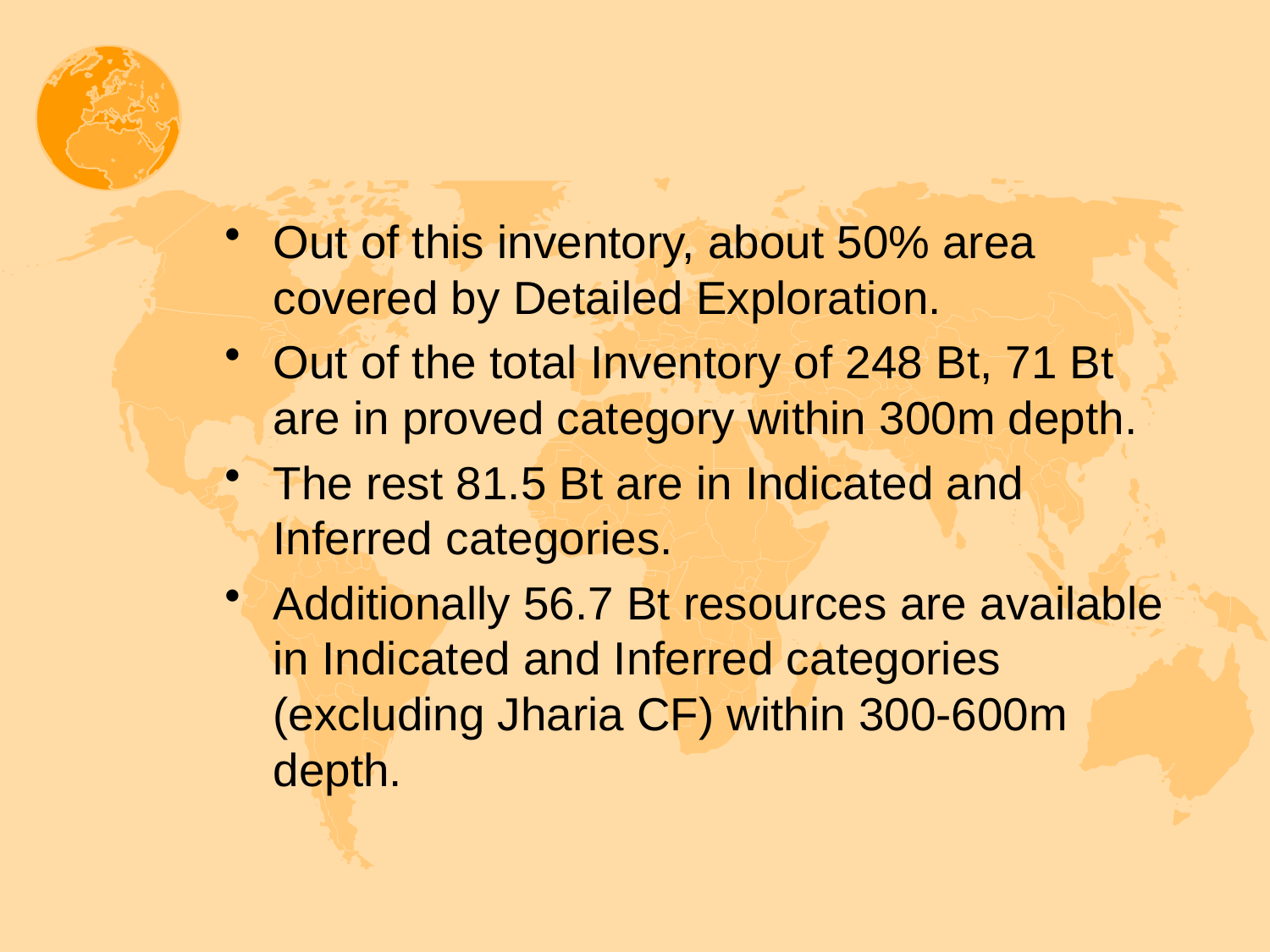

#
Out of this inventory, about 50% area covered by Detailed Exploration.
Out of the total Inventory of 248 Bt, 71 Bt are in proved category within 300m depth.
The rest 81.5 Bt are in Indicated and Inferred categories.
Additionally 56.7 Bt resources are available in Indicated and Inferred categories (excluding Jharia CF) within 300-600m depth.